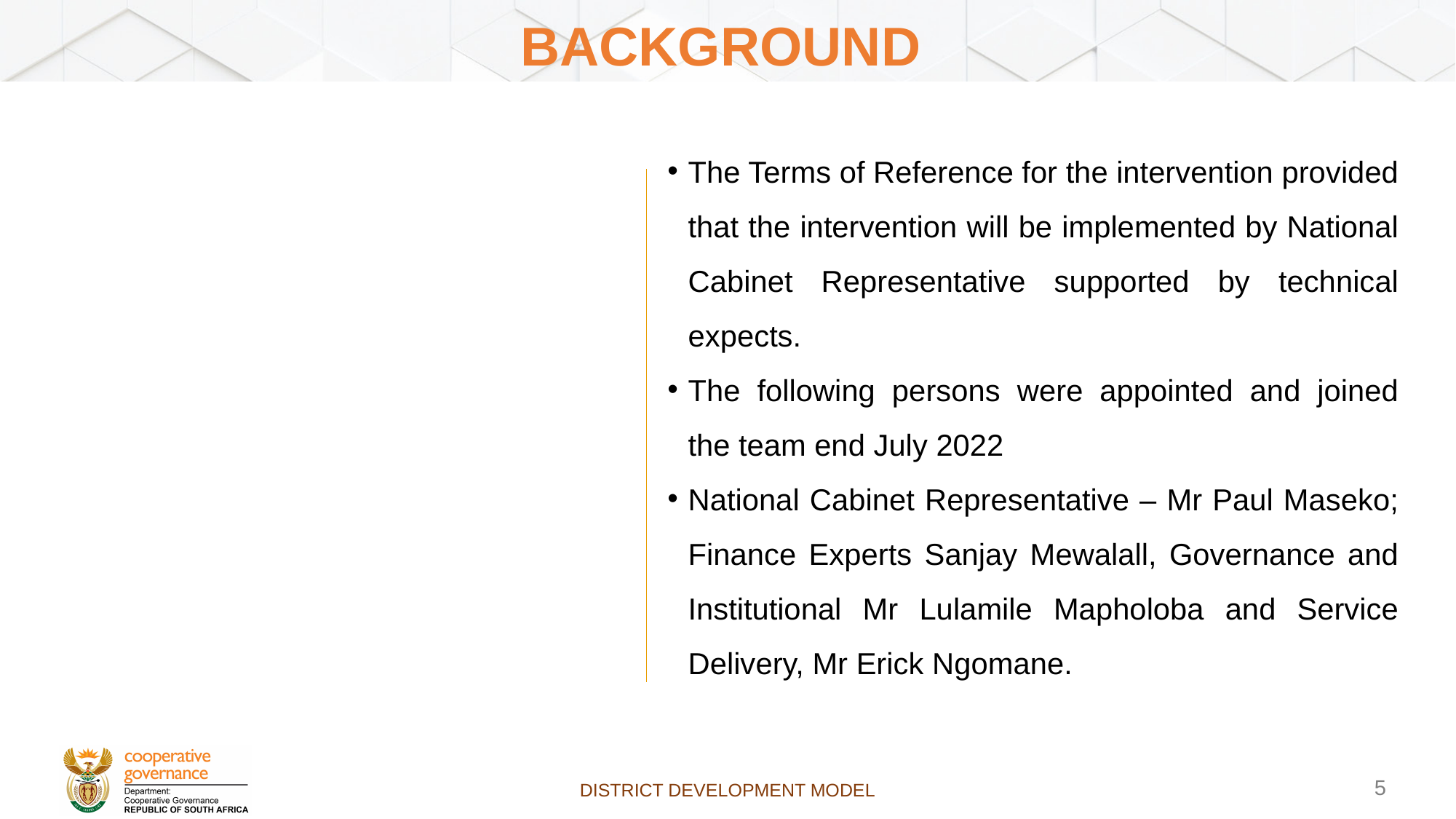

# background

The Terms of Reference for the intervention provided that the intervention will be implemented by National Cabinet Representative supported by technical expects.
The following persons were appointed and joined the team end July 2022
National Cabinet Representative – Mr Paul Maseko; Finance Experts Sanjay Mewalall, Governance and Institutional Mr Lulamile Mapholoba and Service Delivery, Mr Erick Ngomane.